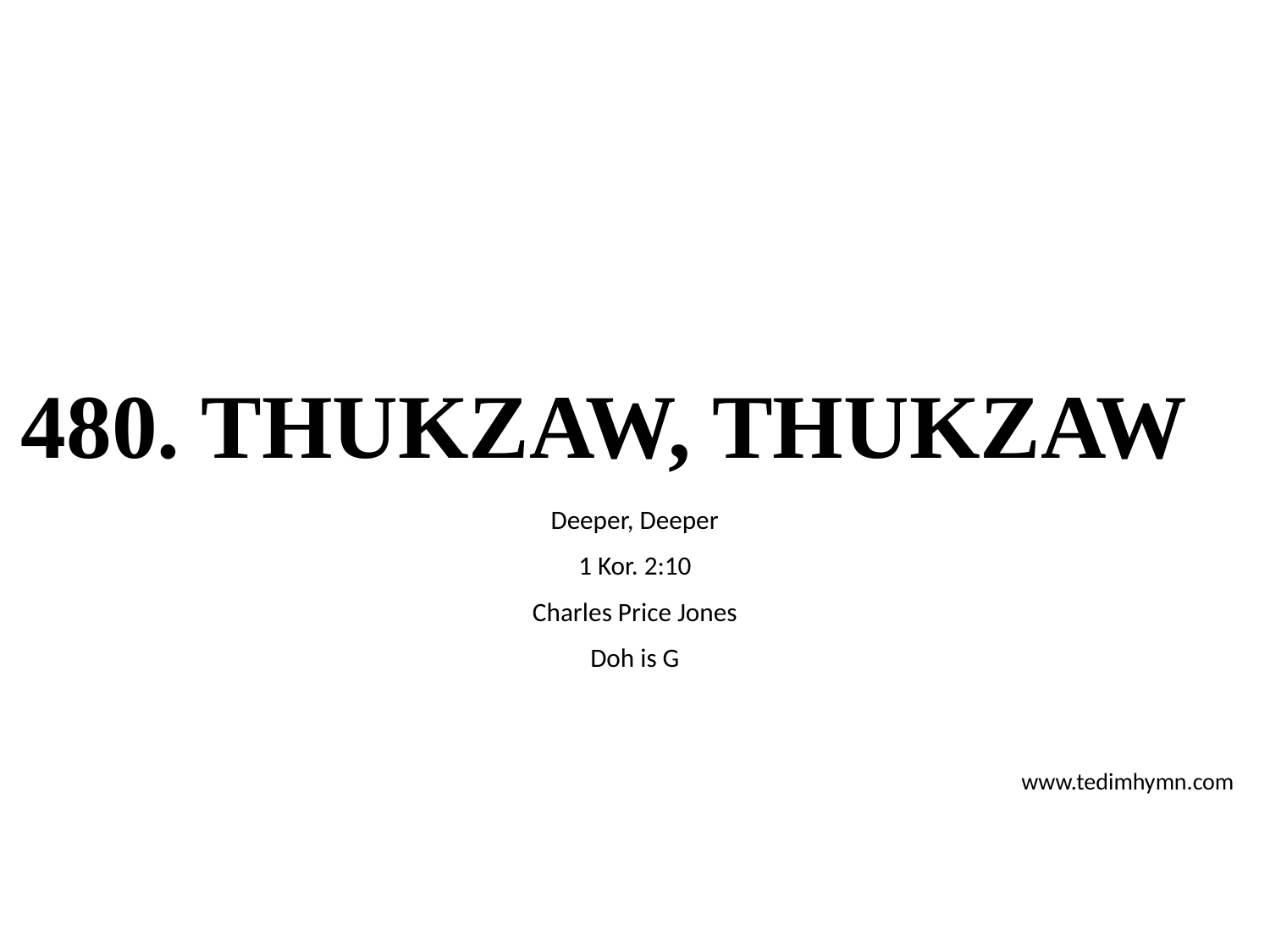

# 480. THUKZAW, THUKZAW
Deeper, Deeper
1 Kor. 2:10
Charles Price Jones
Doh is G
www.tedimhymn.com